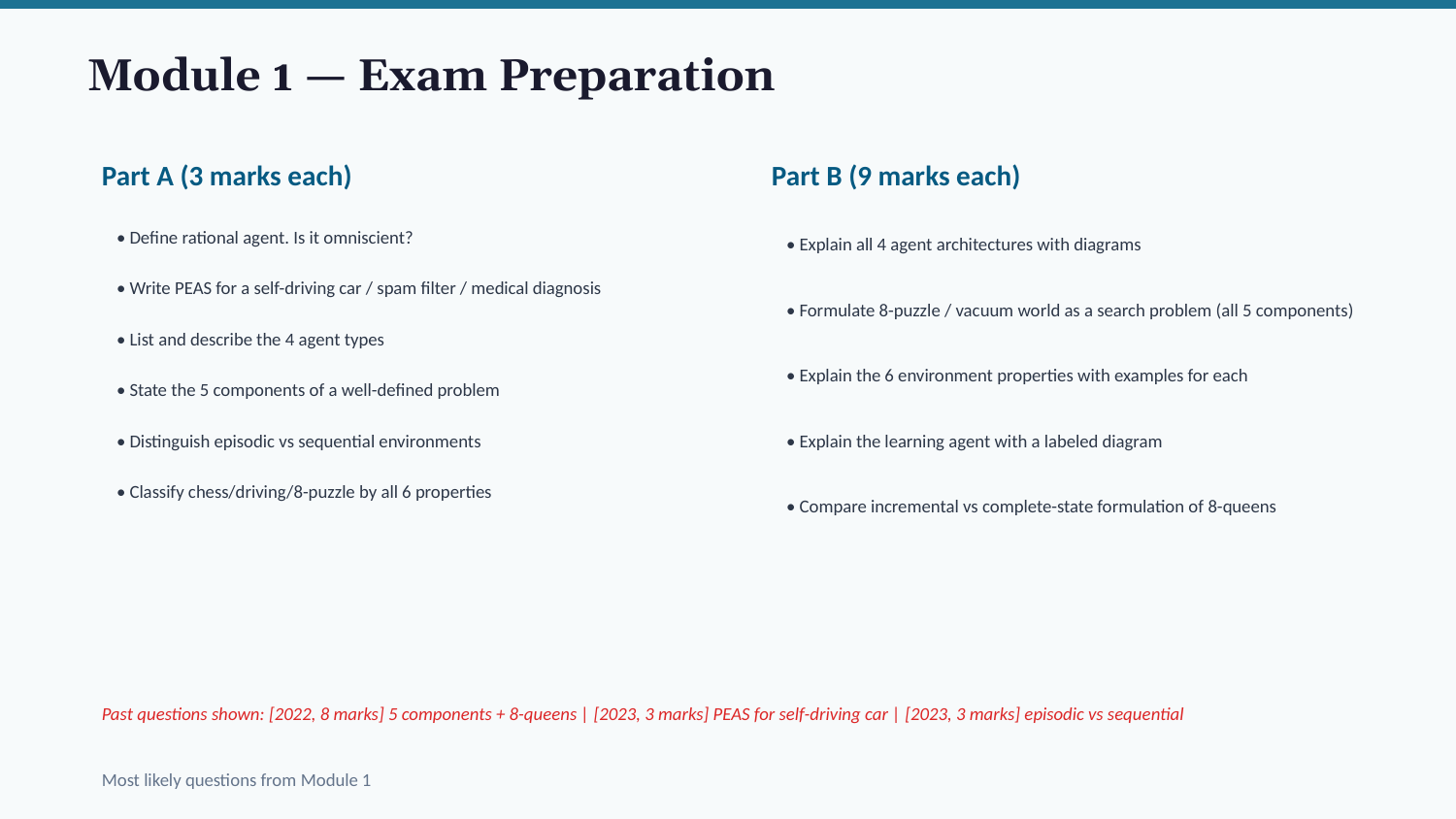

Module 1 — Exam Preparation
Part A (3 marks each)
Part B (9 marks each)
• Define rational agent. Is it omniscient?
• Explain all 4 agent architectures with diagrams
• Write PEAS for a self-driving car / spam filter / medical diagnosis
• Formulate 8-puzzle / vacuum world as a search problem (all 5 components)
• List and describe the 4 agent types
• Explain the 6 environment properties with examples for each
• State the 5 components of a well-defined problem
• Explain the learning agent with a labeled diagram
• Distinguish episodic vs sequential environments
• Classify chess/driving/8-puzzle by all 6 properties
• Compare incremental vs complete-state formulation of 8-queens
Past questions shown: [2022, 8 marks] 5 components + 8-queens | [2023, 3 marks] PEAS for self-driving car | [2023, 3 marks] episodic vs sequential
Most likely questions from Module 1